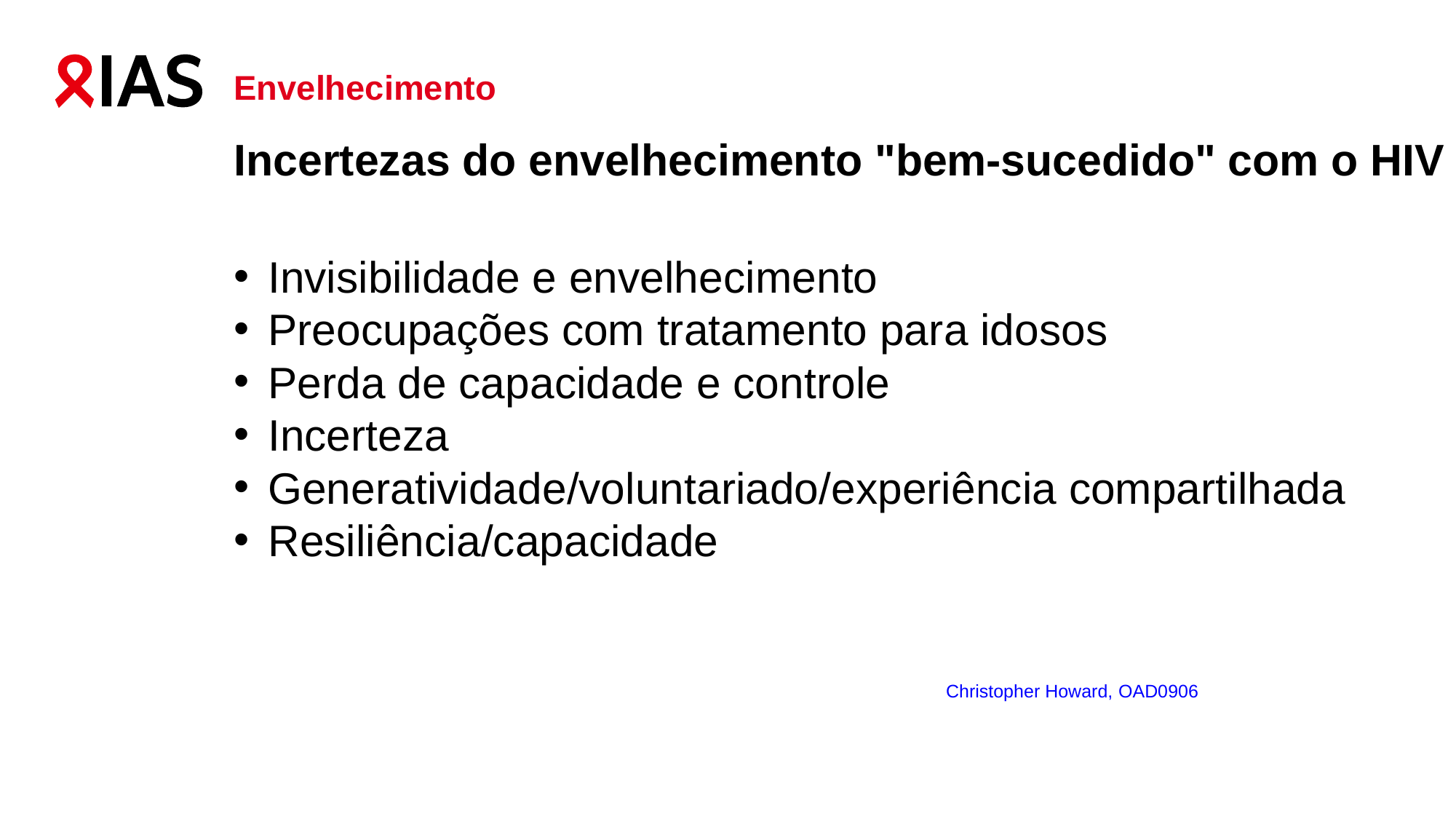

# Envelhecimento Incertezas do envelhecimento "bem-sucedido" com o HIV
Invisibilidade e envelhecimento
Preocupações com tratamento para idosos
Perda de capacidade e controle
Incerteza
Generatividade/voluntariado/experiência compartilhada
Resiliência/capacidade

Christopher Howard, OAD0906